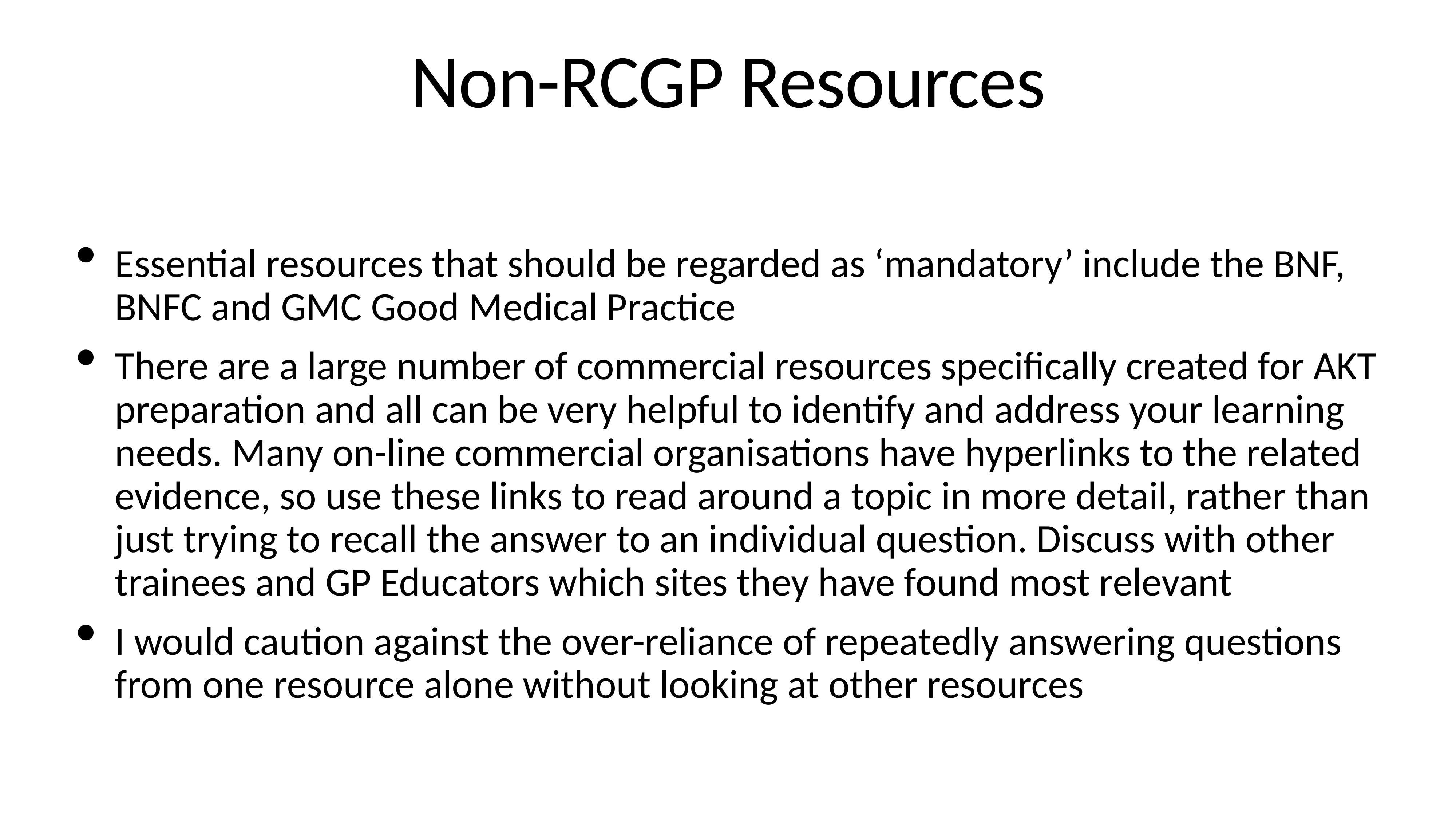

# Non-RCGP Resources
Essential resources that should be regarded as ‘mandatory’ include the BNF, BNFC and GMC Good Medical Practice
There are a large number of commercial resources specifically created for AKT preparation and all can be very helpful to identify and address your learning needs. Many on-line commercial organisations have hyperlinks to the related evidence, so use these links to read around a topic in more detail, rather than just trying to recall the answer to an individual question. Discuss with other trainees and GP Educators which sites they have found most relevant
I would caution against the over-reliance of repeatedly answering questions from one resource alone without looking at other resources